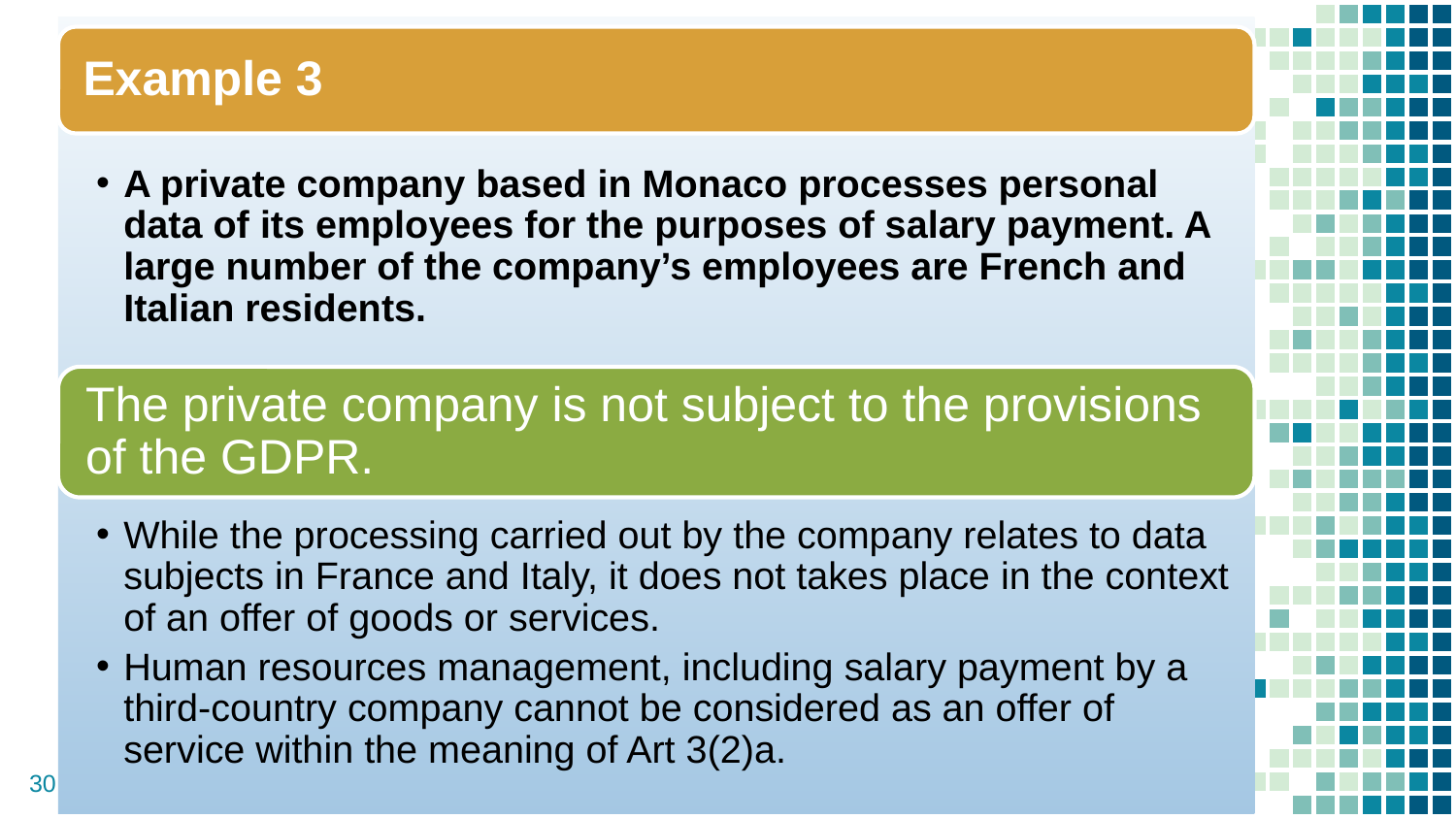

Example 3
A private company based in Monaco processes personal data of its employees for the purposes of salary payment. A large number of the company’s employees are French and Italian residents.
The private company is not subject to the provisions of the GDPR.
While the processing carried out by the company relates to data subjects in France and Italy, it does not takes place in the context of an offer of goods or services.
Human resources management, including salary payment by a third-country company cannot be considered as an offer of service within the meaning of Art 3(2)a.
30